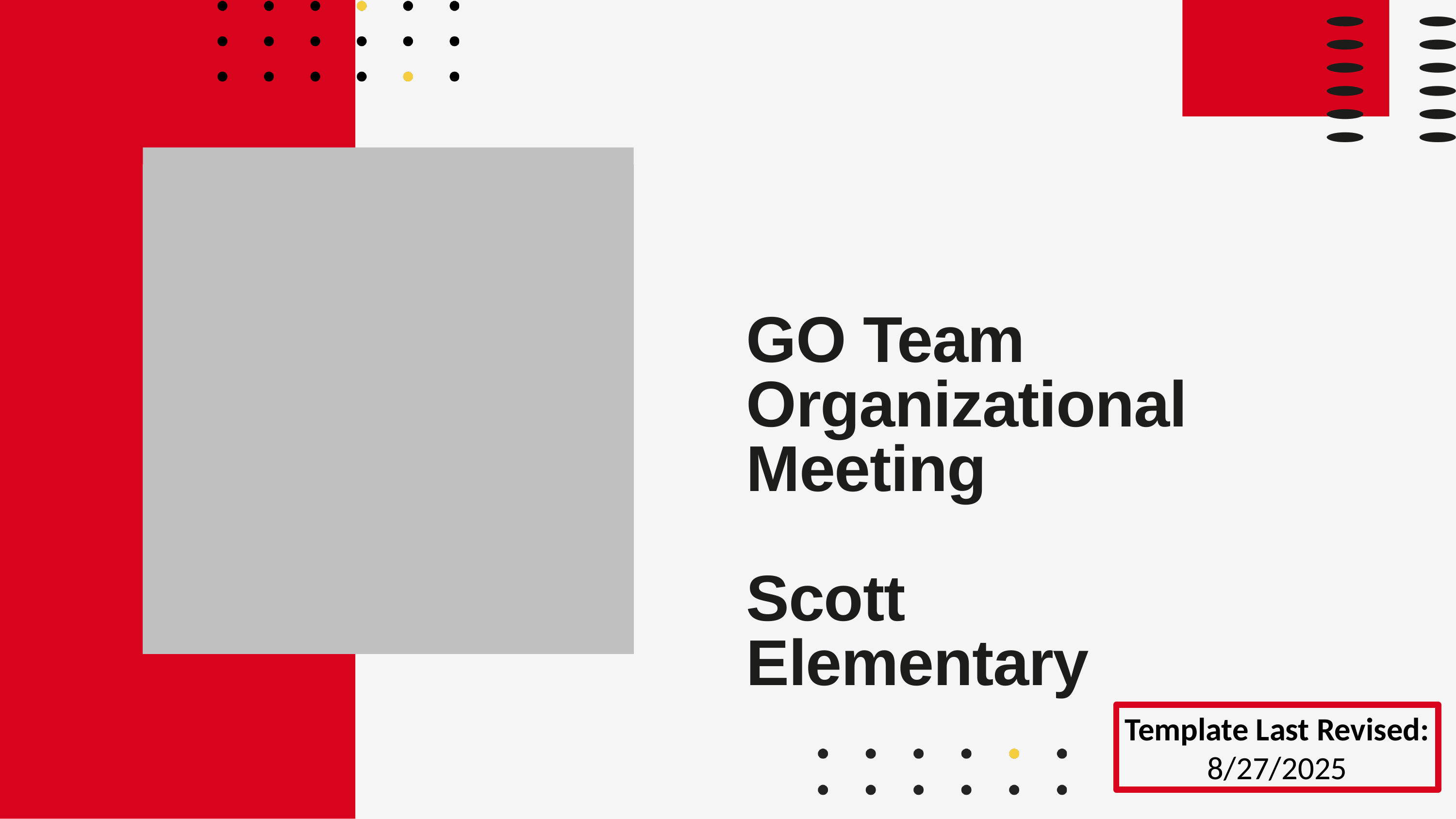

GO Team Organizational Meeting

Scott Elementary
Template Last Revised: 8/27/2025